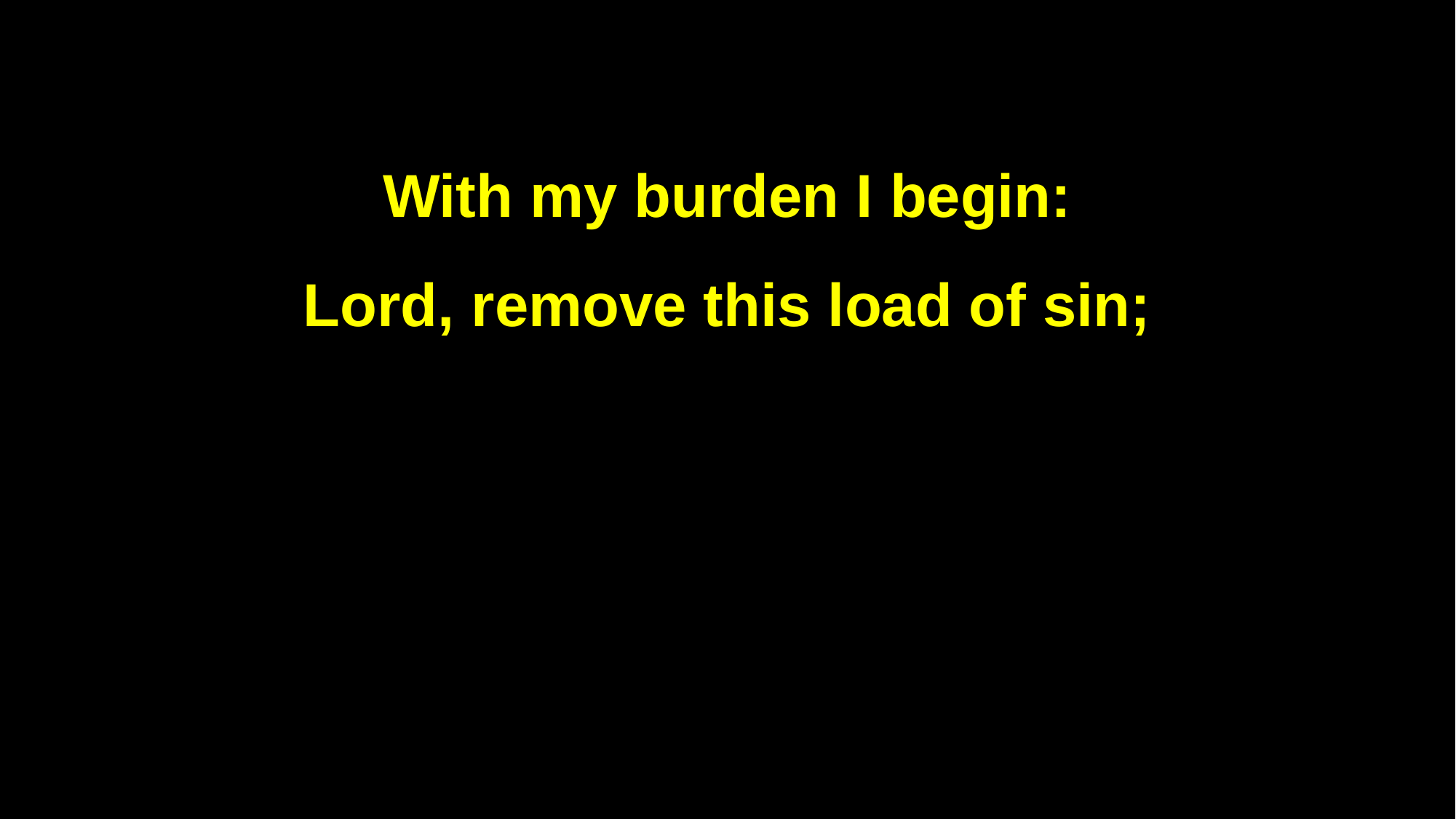

With my burden I begin:
Lord, remove this load of sin;